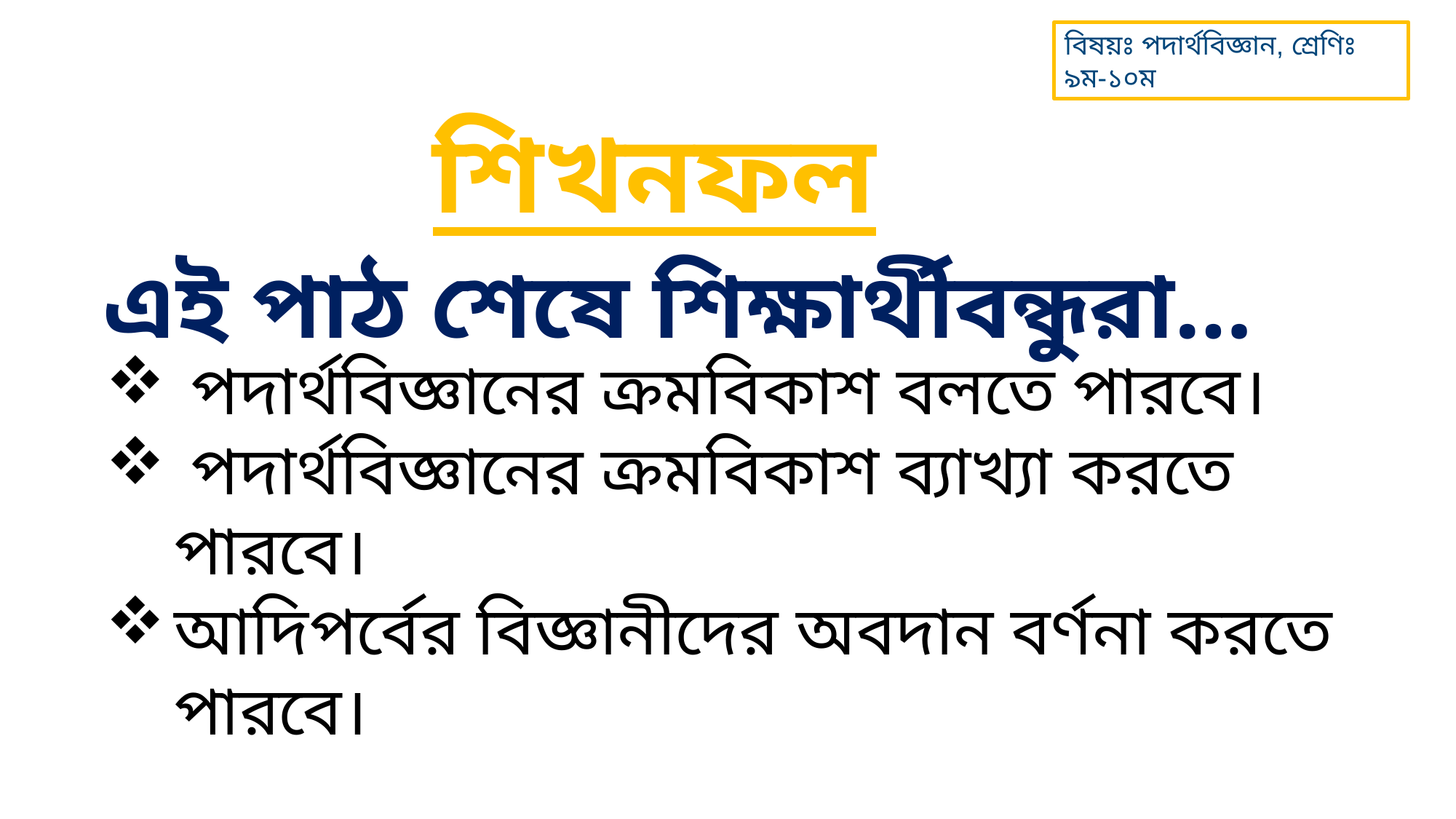

বিষয়ঃ পদার্থবিজ্ঞান, শ্রেণিঃ ৯ম-১০ম
শিখনফল
এই পাঠ শেষে শিক্ষার্থীবন্ধুরা…

 পদার্থবিজ্ঞানের ক্রমবিকাশ বলতে পারবে।
 পদার্থবিজ্ঞানের ক্রমবিকাশ ব্যাখ্যা করতে পারবে।
আদিপর্বের বিজ্ঞানীদের অবদান বর্ণনা করতে পারবে।